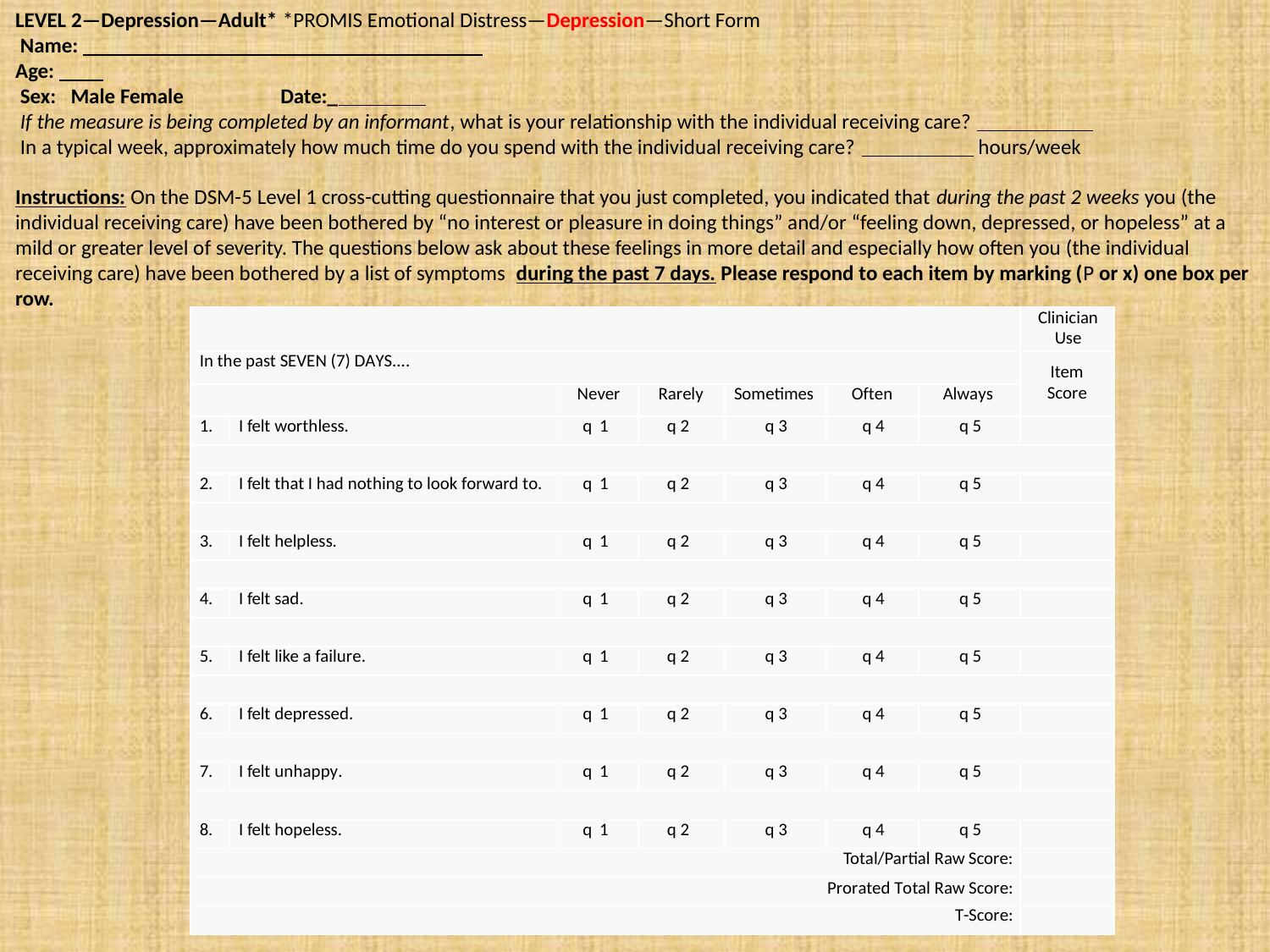

LEVEL 2—Depression—Adult* *PROMIS Emotional Distress—Depression—Short Form
 Name:
Age:
 Sex:   Male Female                    Date:_
 If the measure is being completed by an informant, what is your relationship with the individual receiving care?
 In a typical week, approximately how much time do you spend with the individual receiving care?                         hours/week

Instructions: On the DSM-5 Level 1 cross-cutting questionnaire that you just completed, you indicated that during the past 2 weeks you (the individual receiving care) have been bothered by “no interest or pleasure in doing things” and/or “feeling down, depressed, or hopeless” at a mild or greater level of severity. The questions below ask about these feelings in more detail and especially how often you (the individual receiving care) have been bothered by a list of symptoms  during the past 7 days. Please respond to each item by marking (P or x) one box per row.

|  |  |  |  |  |  |  | Clinician Use |
| --- | --- | --- | --- | --- | --- | --- | --- |
| In the past SEVEN (7) DAYS.... |  |  |  |  |  |  | Item Score |
|  |  | Never | Rarely | Sometimes | Often | Always |  |
| 1. | I felt worthless. | q 1 | q 2 | q 3 | q 4 | q 5 |  |
|  |  |  |  |  |  |  |  |
| 2. | I felt that I had nothing to look forward to. | q 1 | q 2 | q 3 | q 4 | q 5 |  |
|  |  |  |  |  |  |  |  |
| 3. | I felt helpless. | q 1 | q 2 | q 3 | q 4 | q 5 |  |
|  |  |  |  |  |  |  |  |
| 4. | I felt sad. | q 1 | q 2 | q 3 | q 4 | q 5 |  |
|  |  |  |  |  |  |  |  |
| 5. | I felt like a failure. | q 1 | q 2 | q 3 | q 4 | q 5 |  |
|  |  |  |  |  |  |  |  |
| 6. | I felt depressed. | q 1 | q 2 | q 3 | q 4 | q 5 |  |
|  |  |  |  |  |  |  |  |
| 7. | I felt unhappy. | q 1 | q 2 | q 3 | q 4 | q 5 |  |
|  |  |  |  |  |  |  |  |
| 8. | I felt hopeless. | q 1 | q 2 | q 3 | q 4 | q 5 |  |
| Total/Partial Raw Score: |  |  |  |  |  |  |  |
| Prorated Total Raw Score: |  |  |  |  |  |  |  |
| T-Score: |  |  |  |  |  |  |  |